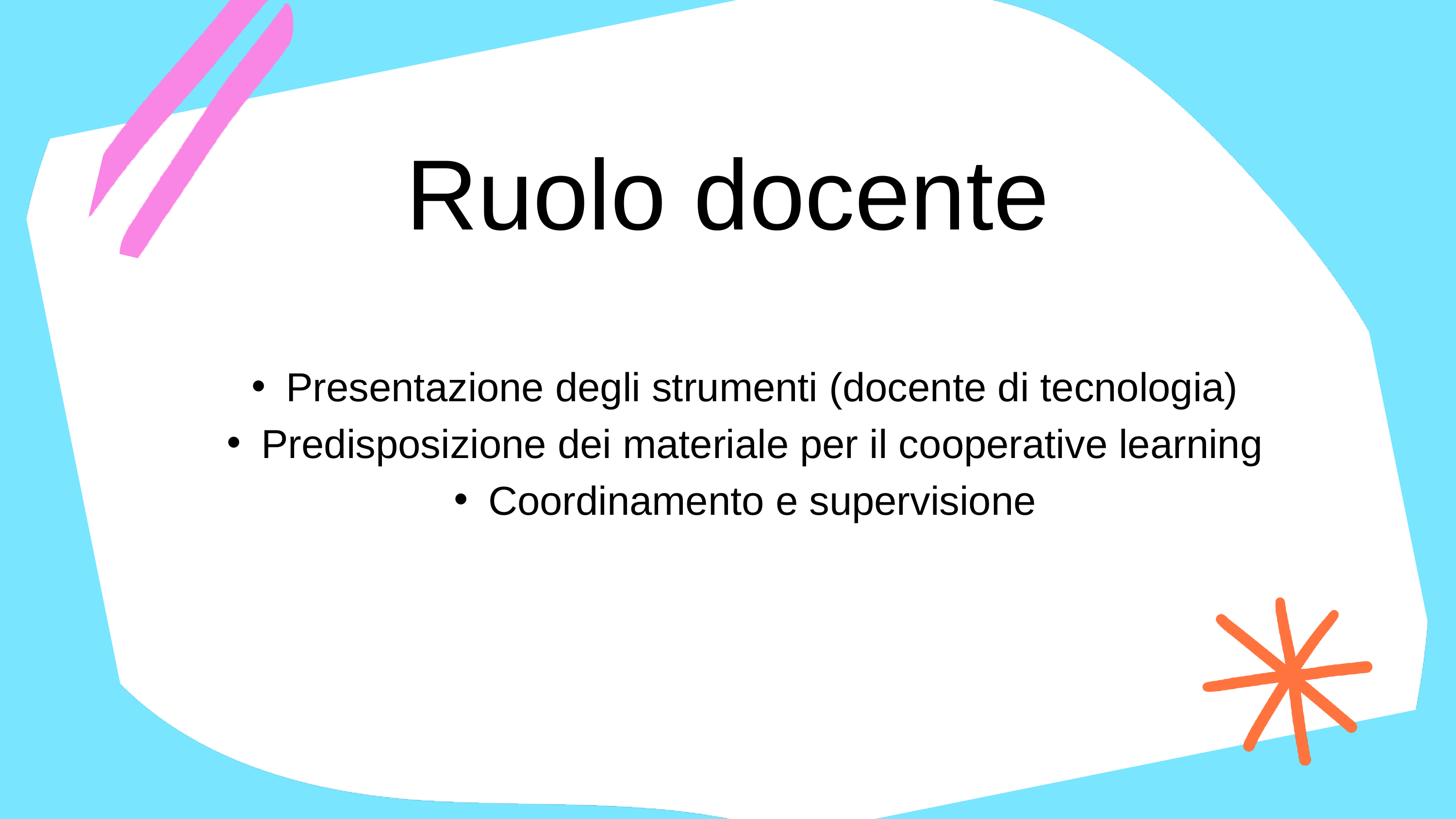

Ruolo docente
Presentazione degli strumenti (docente di tecnologia)
Predisposizione dei materiale per il cooperative learning
Coordinamento e supervisione